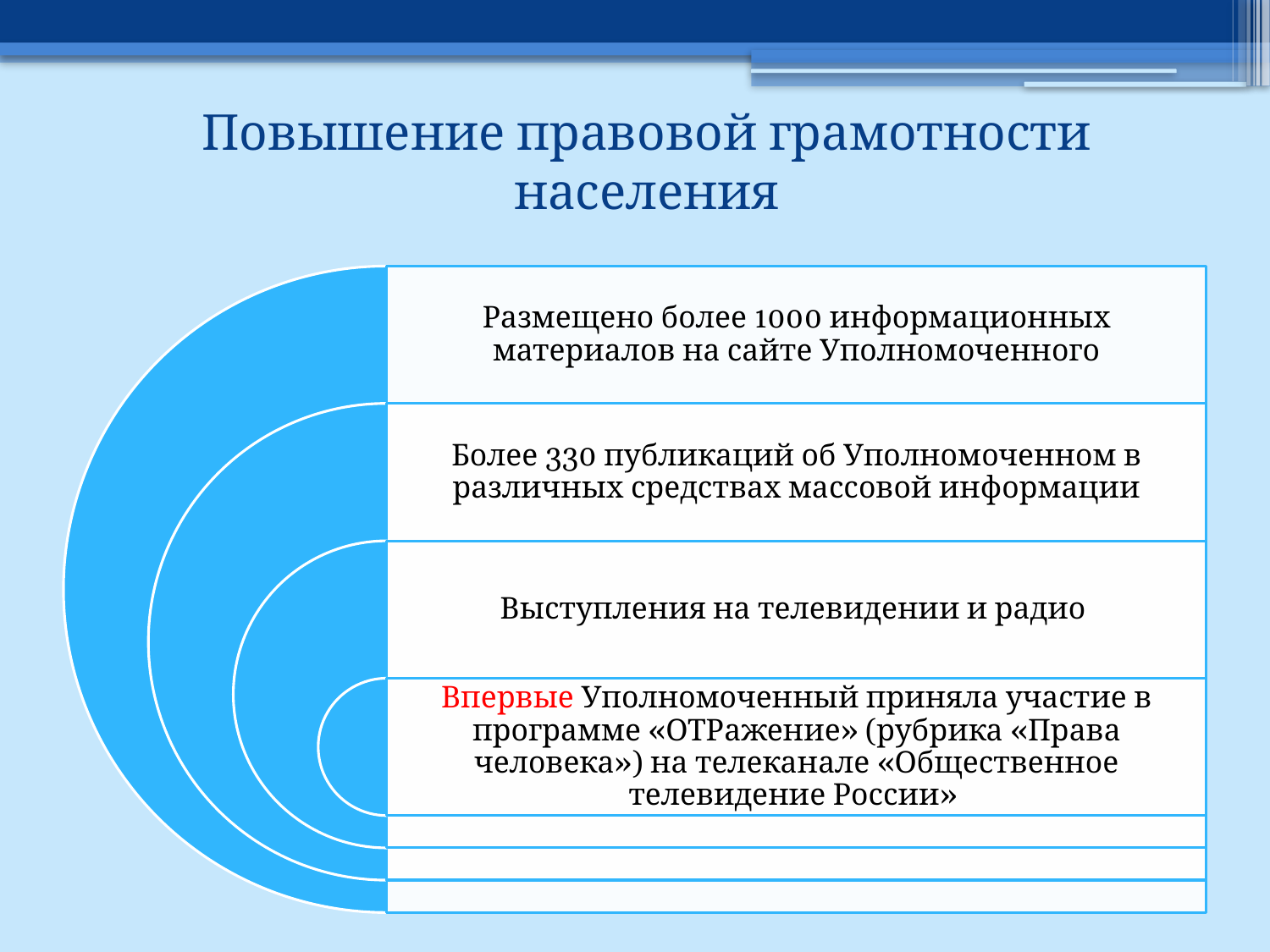

# Повышение правовой грамотности населения
Размещено более 1000 информационных материалов на сайте Уполномоченного
Более 330 публикаций об Уполномоченном в различных средствах массовой информации
Выступления на телевидении и радио
Впервые Уполномоченный приняла участие в программе «ОТРажение» (рубрика «Права человека») на телеканале «Общественное телевидение России»